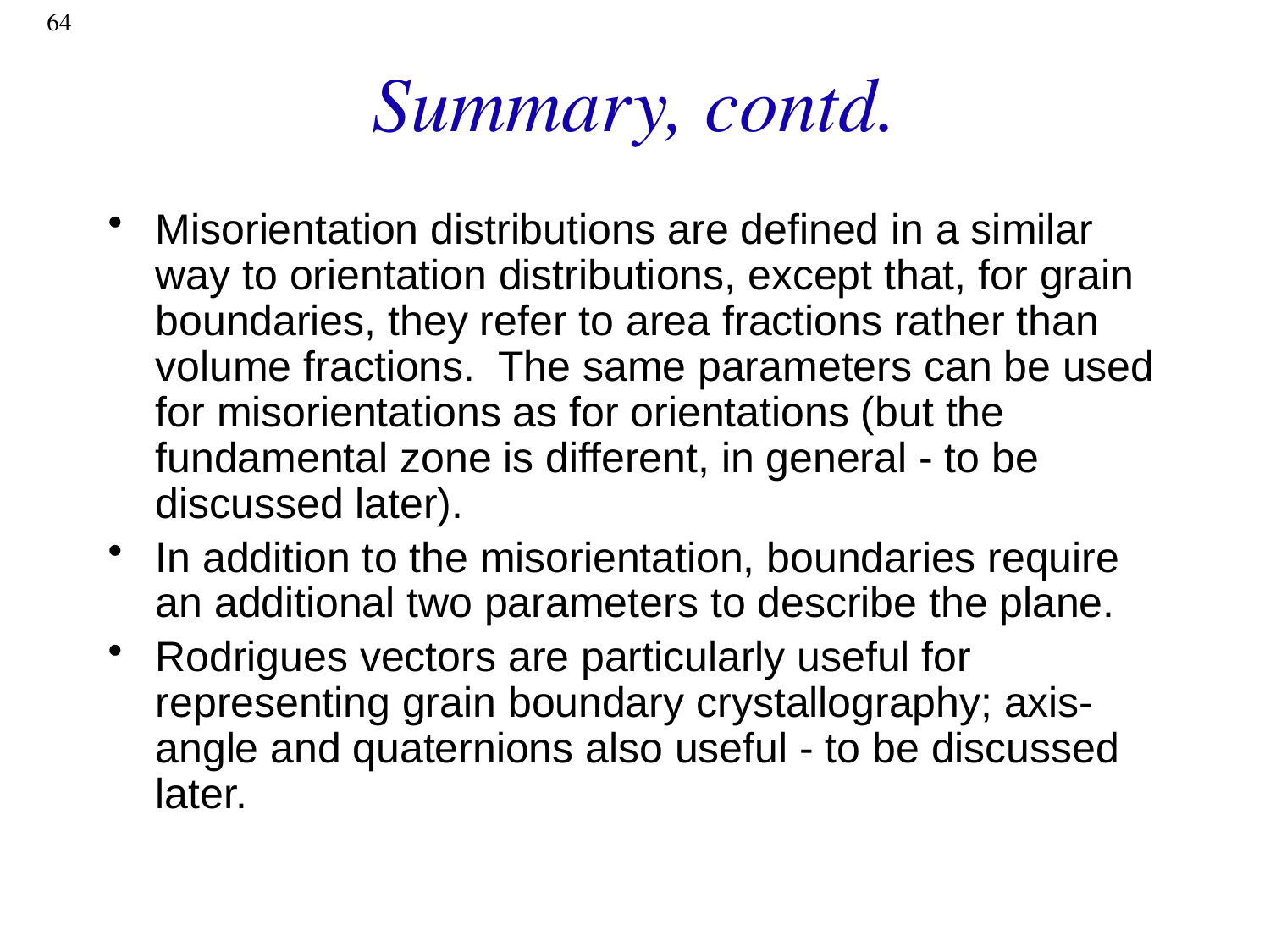

64
# Summary, contd.
Misorientation distributions are defined in a similar way to orientation distributions, except that, for grain boundaries, they refer to area fractions rather than volume fractions.  The same parameters can be used for misorientations as for orientations (but the fundamental zone is different, in general - to be discussed later).
In addition to the misorientation, boundaries require an additional two parameters to describe the plane.
Rodrigues vectors are particularly useful for representing grain boundary crystallography; axis-angle and quaternions also useful - to be discussed later.